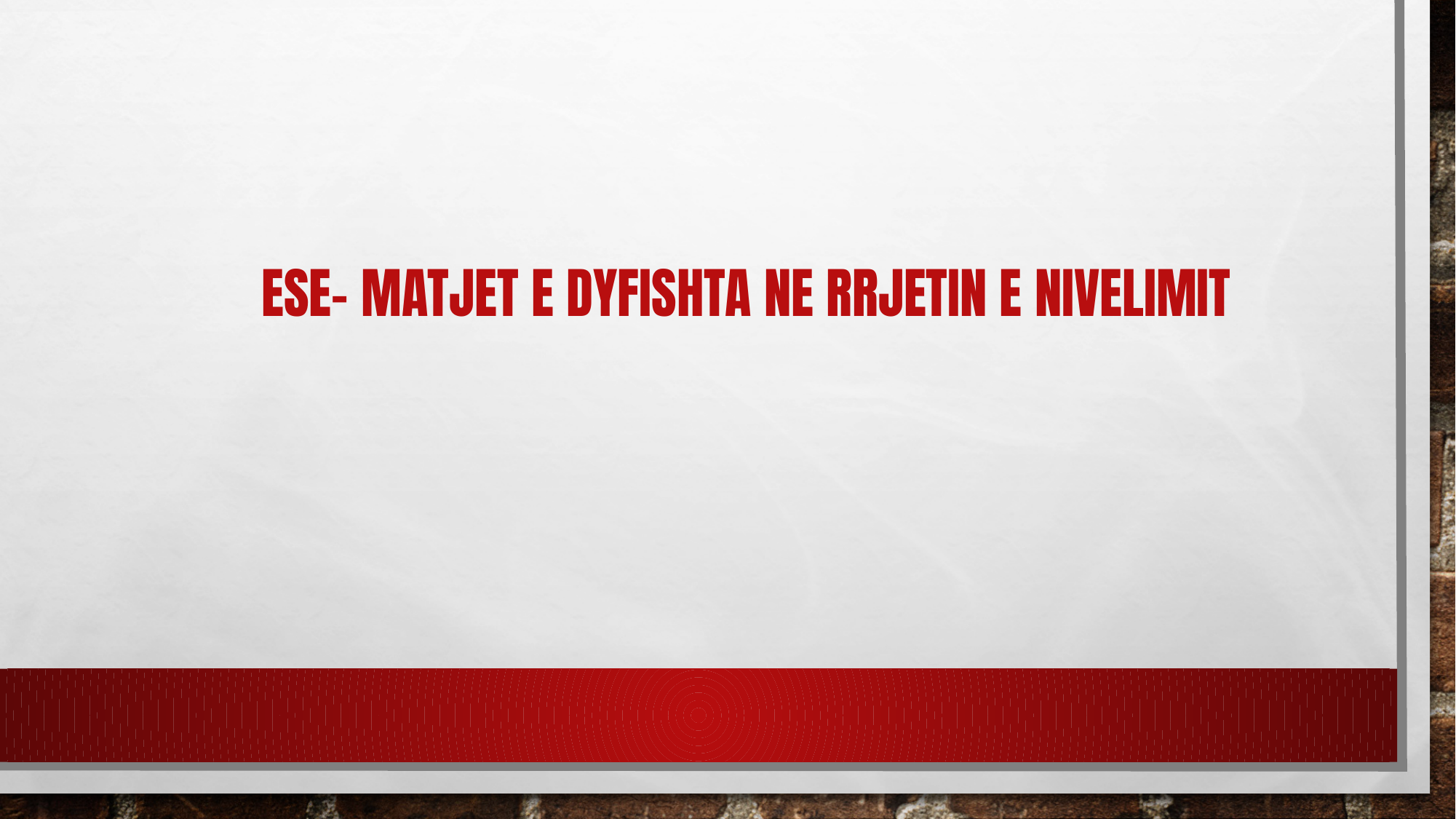

# ESE- Matjet e dyfishta ne rrjetin e nivelimit